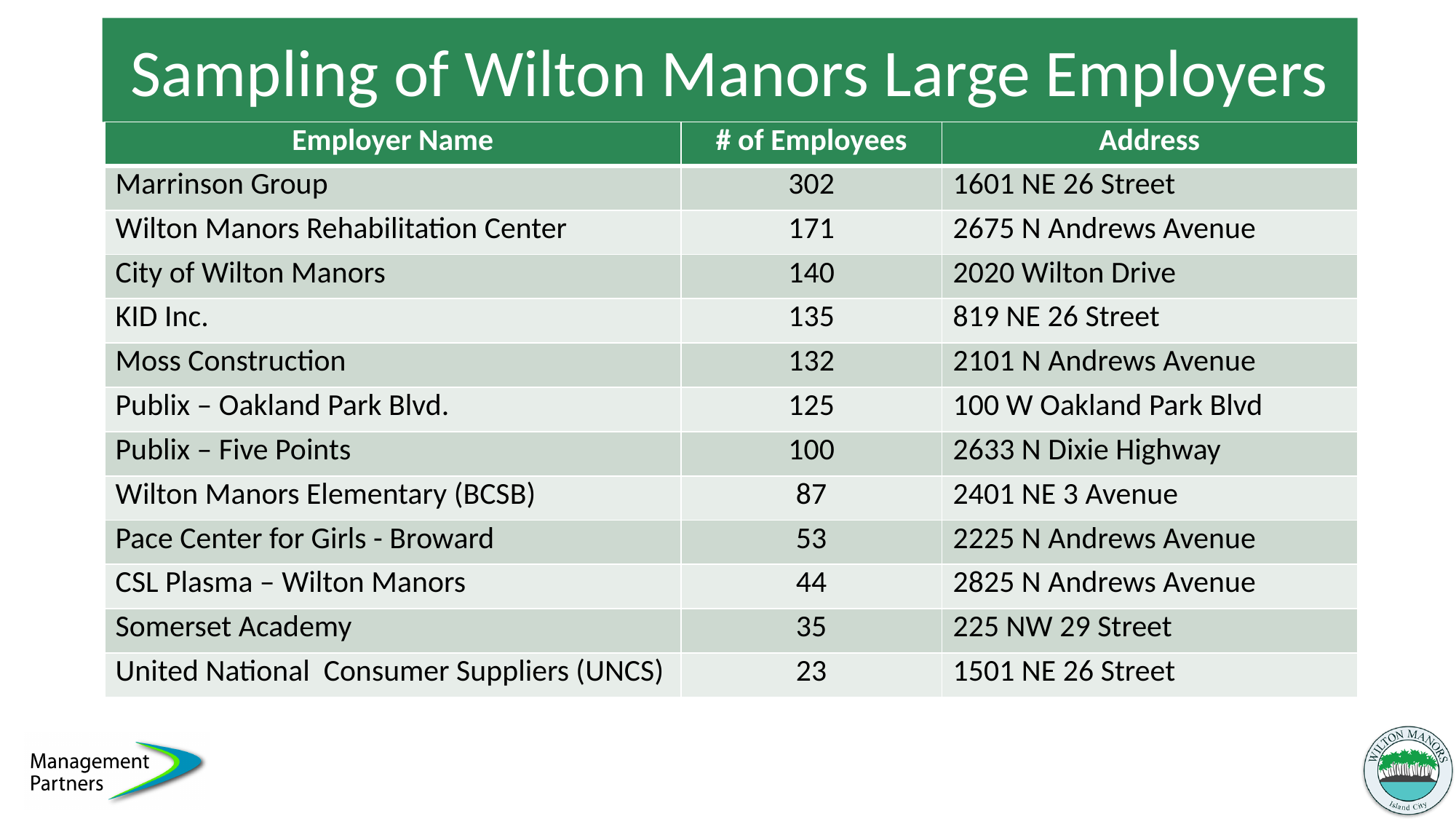

# Sampling of Wilton Manors Large Employers
| Employer Name | # of Employees | Address |
| --- | --- | --- |
| Marrinson Group | 302 | 1601 NE 26 Street |
| Wilton Manors Rehabilitation Center | 171 | 2675 N Andrews Avenue |
| City of Wilton Manors | 140 | 2020 Wilton Drive |
| KID Inc. | 135 | 819 NE 26 Street |
| Moss Construction | 132 | 2101 N Andrews Avenue |
| Publix – Oakland Park Blvd. | 125 | 100 W Oakland Park Blvd |
| Publix – Five Points | 100 | 2633 N Dixie Highway |
| Wilton Manors Elementary (BCSB) | 87 | 2401 NE 3 Avenue |
| Pace Center for Girls - Broward | 53 | 2225 N Andrews Avenue |
| CSL Plasma – Wilton Manors | 44 | 2825 N Andrews Avenue |
| Somerset Academy | 35 | 225 NW 29 Street |
| United National Consumer Suppliers (UNCS) | 23 | 1501 NE 26 Street |